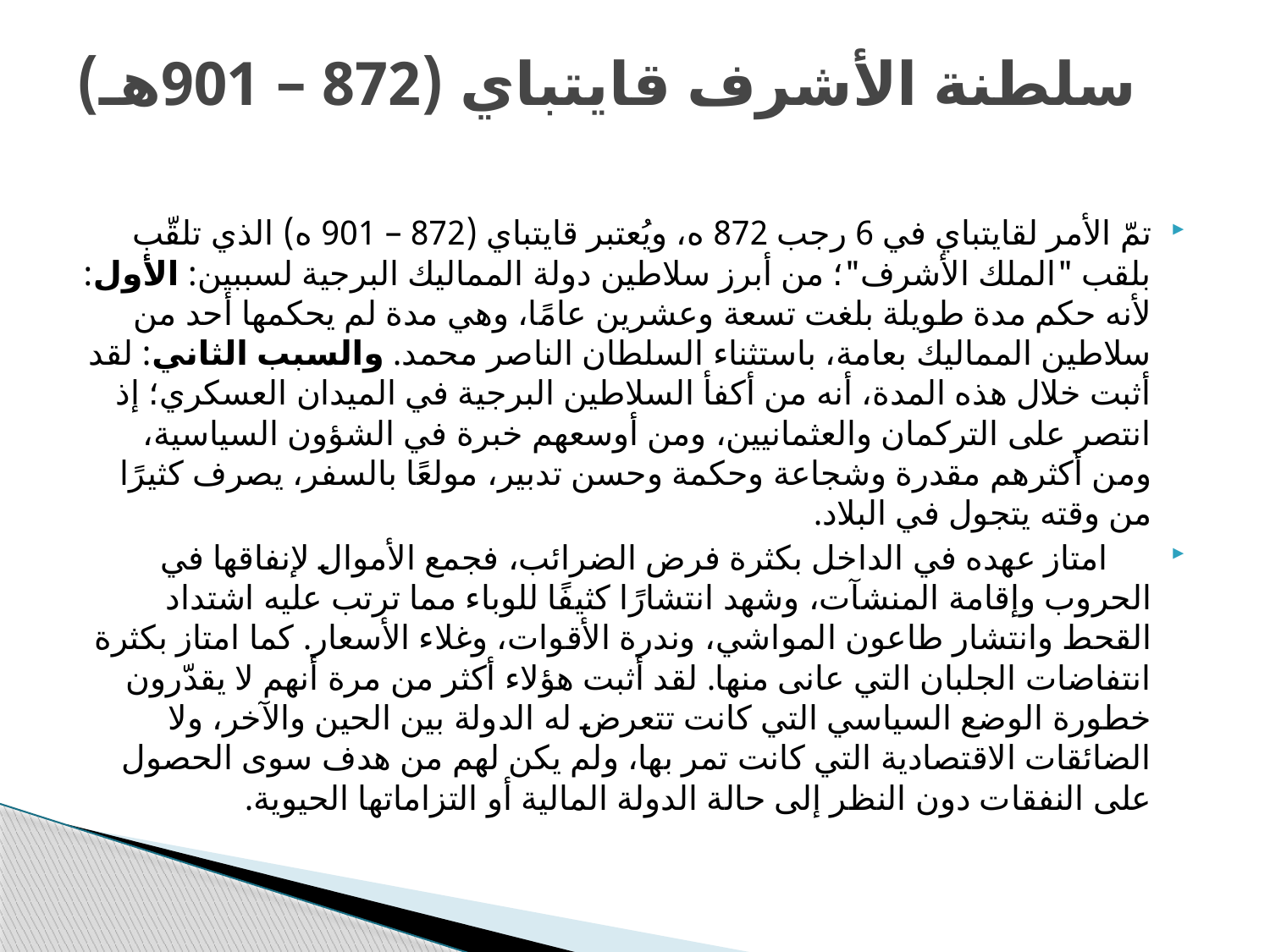

# سلطنة الأشرف قايتباي (872 – 901هـ)
تمّ الأمر لقايتباي في 6 رجب 872 ه، ويُعتبر قايتباي (872 – 901 ه) الذي تلقّب بلقب "الملك الأشرف"؛ من أبرز سلاطين دولة المماليك البرجية لسببين: الأول: لأنه حكم مدة طويلة بلغت تسعة وعشرين عامًا، وهي مدة لم يحكمها أحد من سلاطين المماليك بعامة، باستثناء السلطان الناصر محمد. والسبب الثاني: لقد أثبت خلال هذه المدة، أنه من أكفأ السلاطين البرجية في الميدان العسكري؛ إذ انتصر على التركمان والعثمانيين، ومن أوسعهم خبرة في الشؤون السياسية، ومن أكثرهم مقدرة وشجاعة وحكمة وحسن تدبير، مولعًا بالسفر، يصرف كثيرًا من وقته يتجول في البلاد.
     امتاز عهده في الداخل بكثرة فرض الضرائب، فجمع الأموال لإنفاقها في الحروب وإقامة المنشآت، وشهد انتشارًا كثيفًا للوباء مما ترتب عليه اشتداد القحط وانتشار طاعون المواشي، وندرة الأقوات، وغلاء الأسعار. كما امتاز بكثرة انتفاضات الجلبان التي عانى منها. لقد أثبت هؤلاء أكثر من مرة أنهم لا يقدّرون خطورة الوضع السياسي التي كانت تتعرض له الدولة بين الحين والآخر، ولا الضائقات الاقتصادية التي كانت تمر بها، ولم يكن لهم من هدف سوى الحصول على النفقات دون النظر إلى حالة الدولة المالية أو التزاماتها الحيوية.